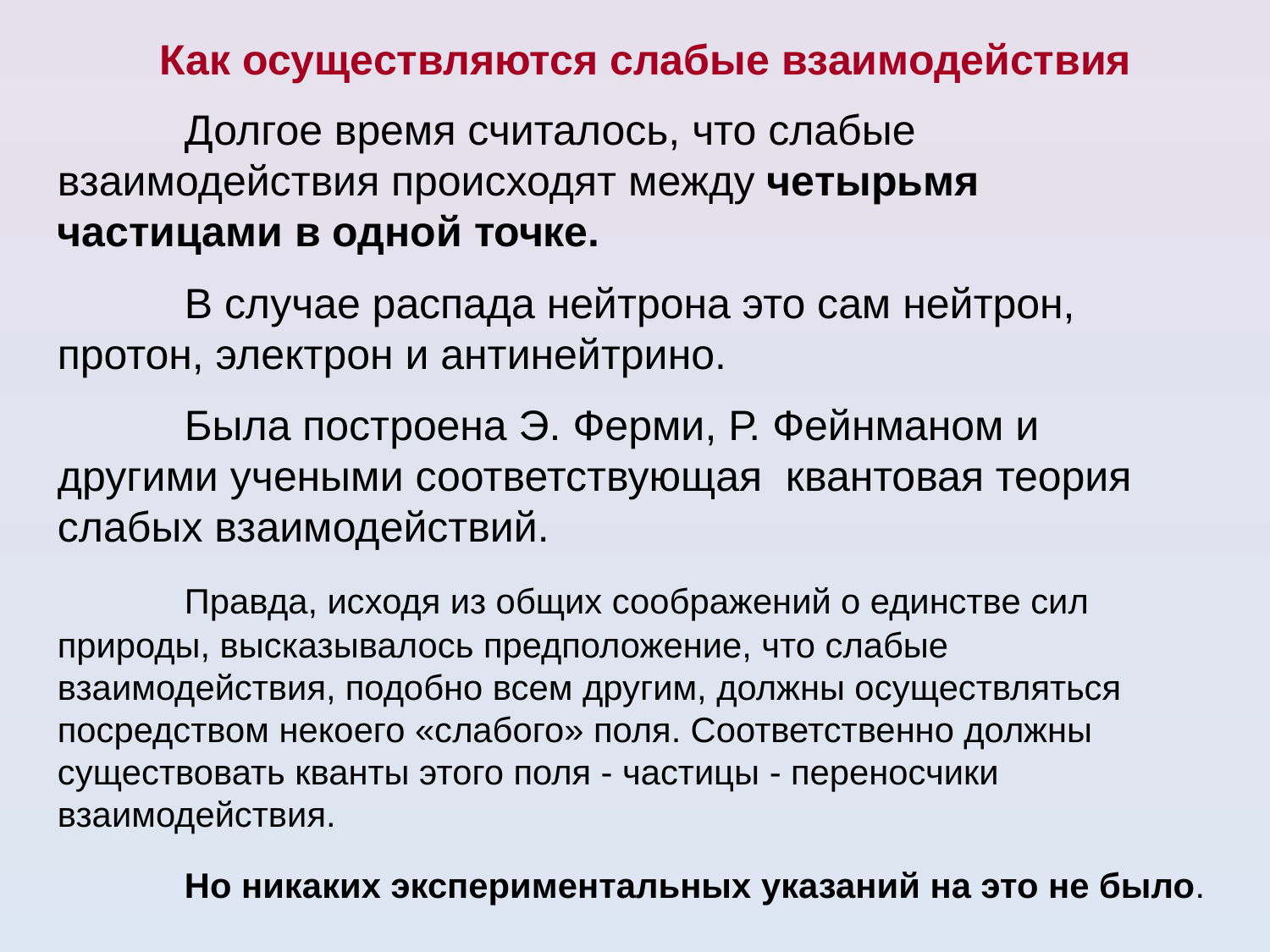

Как осуществляются слабые взаимодействия
	Долгое время считалось, что слабые взаимодействия происходят между четырьмя частицами в одной точке.
	В случае распада нейтрона это сам нейтрон, протон, электрон и антинейтрино.
	Была построена Э. Ферми, Р. Фейнманом и другими учеными соответствующая  квантовая теория слабых взаимодействий.
	Правда, исходя из общих соображений о единстве сил природы, высказывалось предположение, что слабые взаимодействия, подобно всем другим, должны осуществляться посредством некоего «слабого» поля. Соответственно должны существовать кванты этого поля - частицы - переносчики взаимодействия.
	Но никаких экспериментальных указаний на это не было.